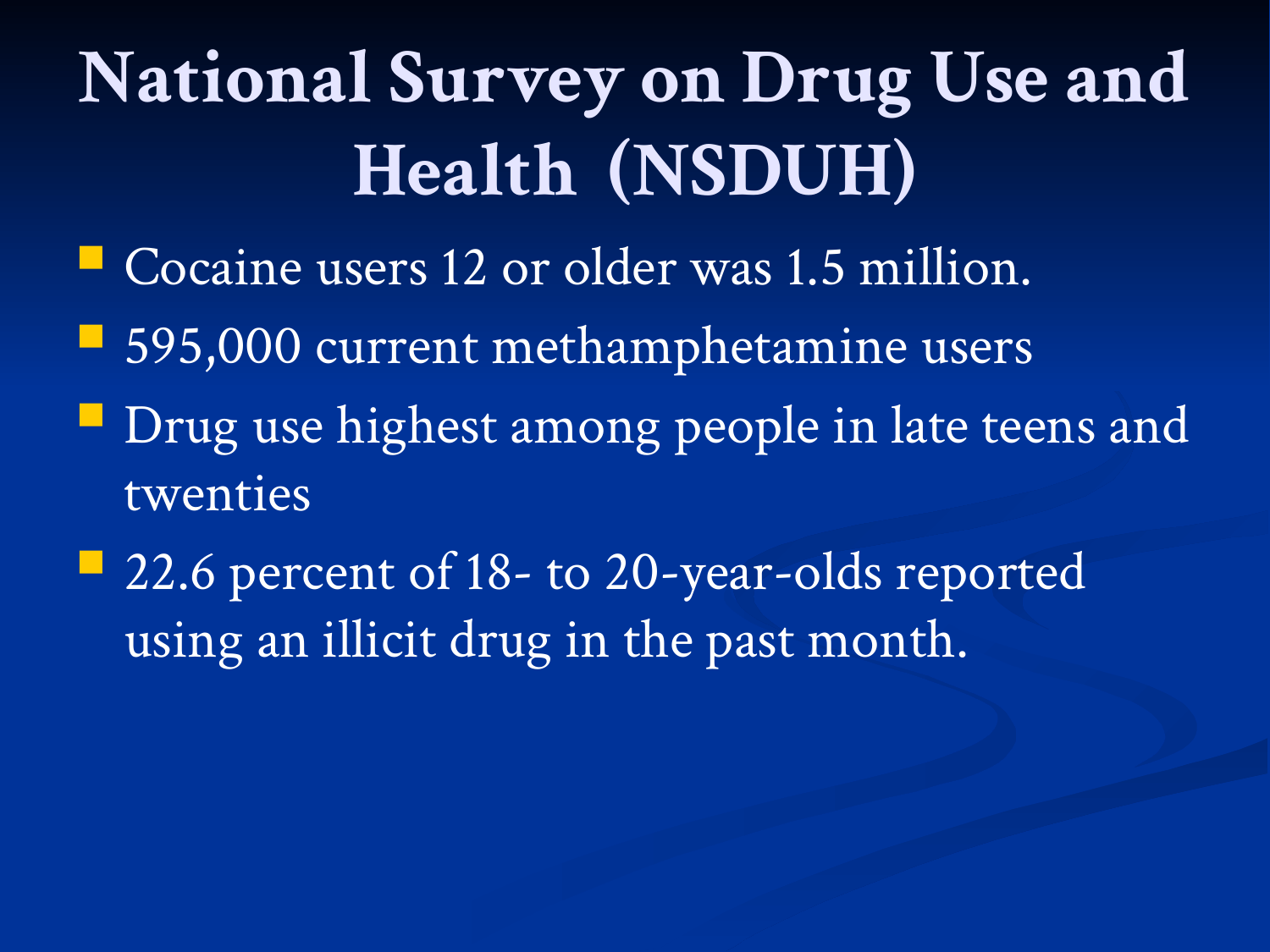

# National Survey on Drug Use and Health  (NSDUH)
Cocaine users 12 or older was 1.5 million.
595,000 current methamphetamine users
Drug use highest among people in late teens and twenties
22.6 percent of 18- to 20-year-olds reported using an illicit drug in the past month.